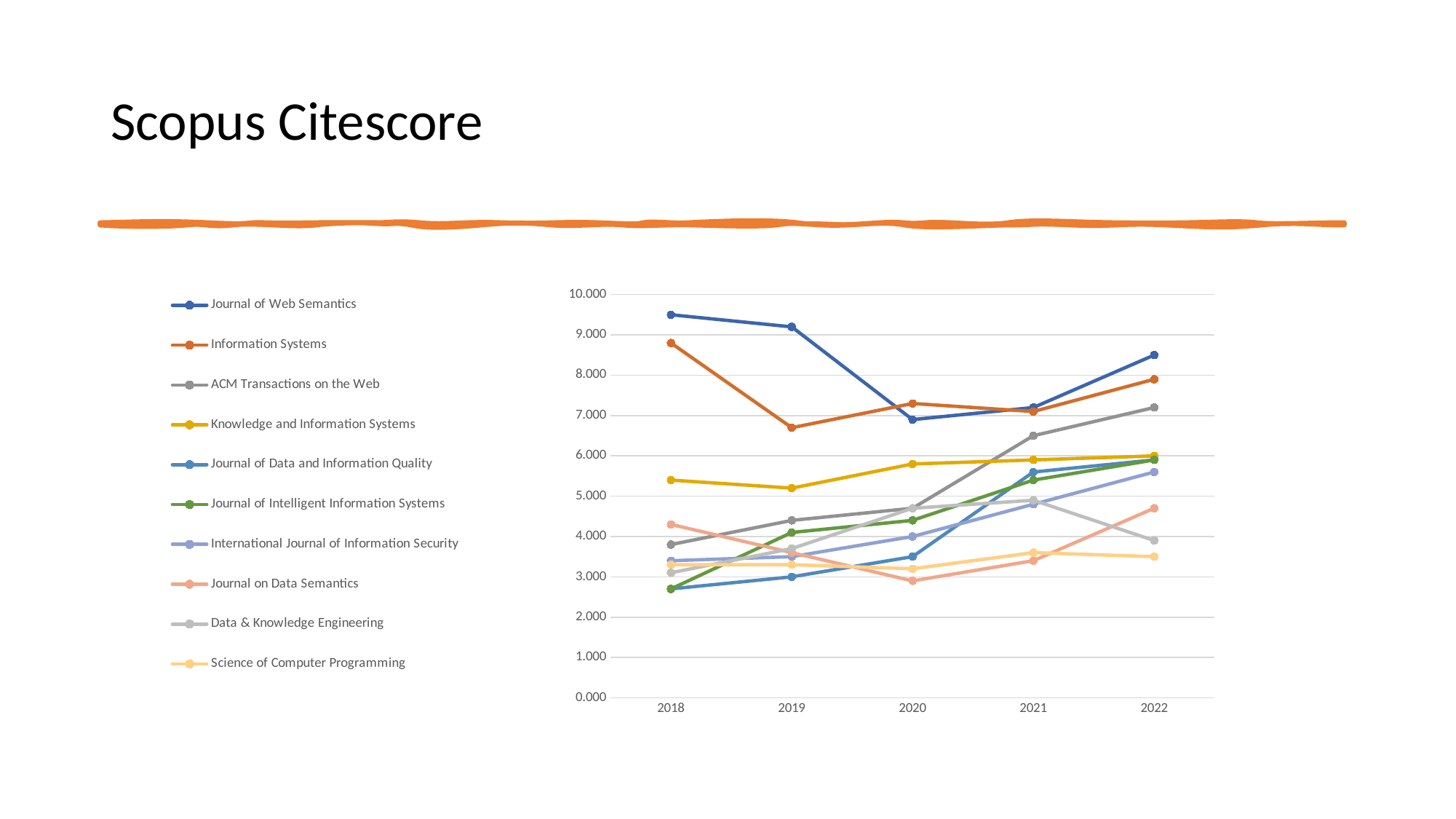

# Scopus Citescore

### Chart

| Category | Journal of Web Semantics | Information Systems | ACM Transactions on the Web | Knowledge and Information Systems | Journal of Data and Information Quality | Journal of Intelligent Information Systems | International Journal of Information Security | Journal on Data Semantics | Data & Knowledge Engineering | Science of Computer Programming |
|---|---|---|---|---|---|---|---|---|---|---|
| 2018 | 9.5 | 8.8 | 3.8 | 5.4 | 2.7 | 2.7 | 3.4 | 4.3 | 3.1 | 3.3 |
| 2019 | 9.2 | 6.7 | 4.4 | 5.2 | 3.0 | 4.1 | 3.5 | 3.6 | 3.7 | 3.3 |
| 2020 | 6.9 | 7.3 | 4.7 | 5.8 | 3.5 | 4.4 | 4.0 | 2.9 | 4.7 | 3.2 |
| 2021 | 7.2 | 7.1 | 6.5 | 5.9 | 5.6 | 5.4 | 4.8 | 3.4 | 4.9 | 3.6 |
| 2022 | 8.5 | 7.9 | 7.2 | 6.0 | 5.9 | 5.9 | 5.6 | 4.7 | 3.9 | 3.5 |